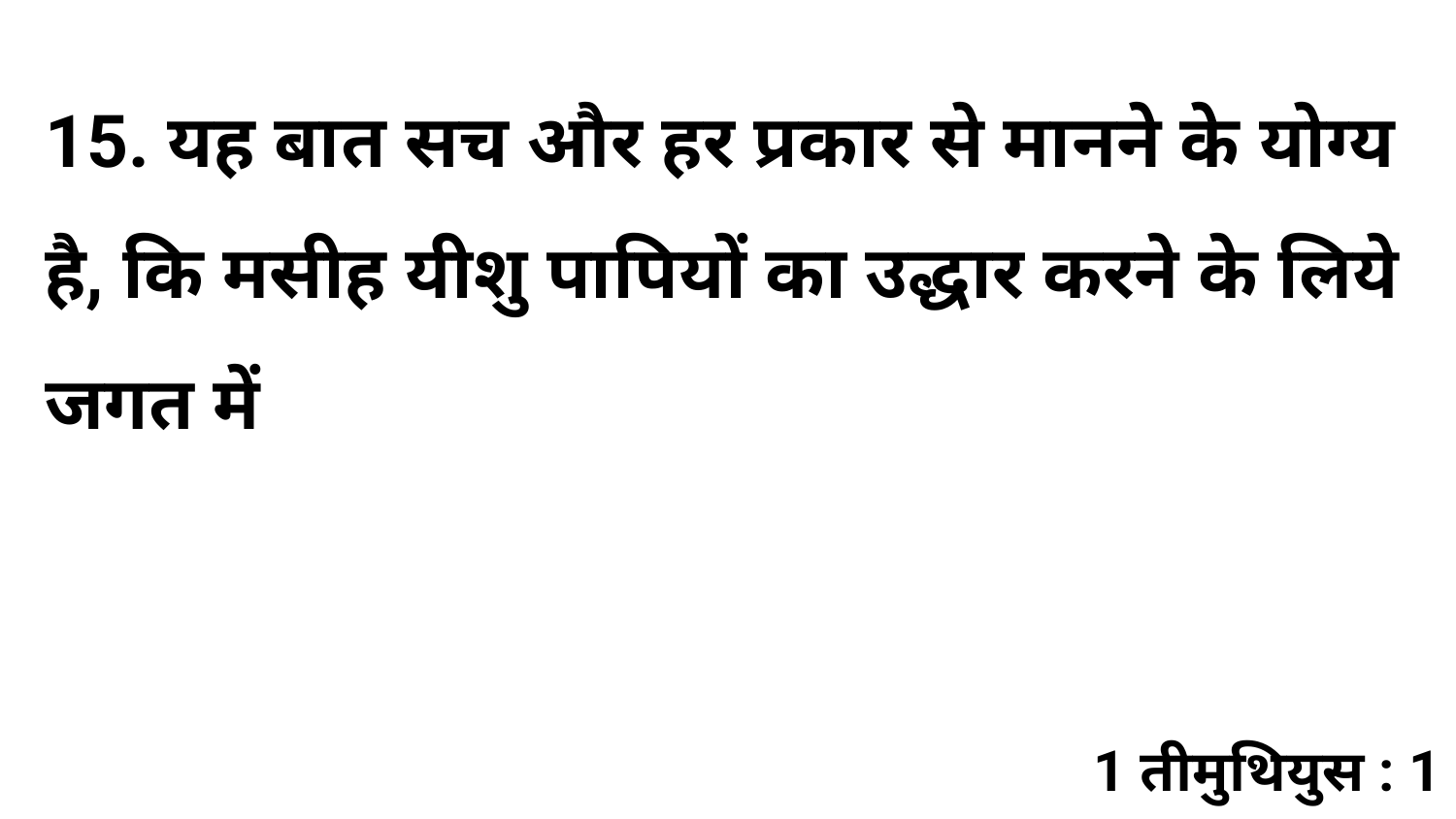

15. यह बात सच और हर प्रकार से मानने के योग्य है, कि मसीह यीशु पापियों का उद्धार करने के लिये जगत में
1 तीमुथियुस : 1